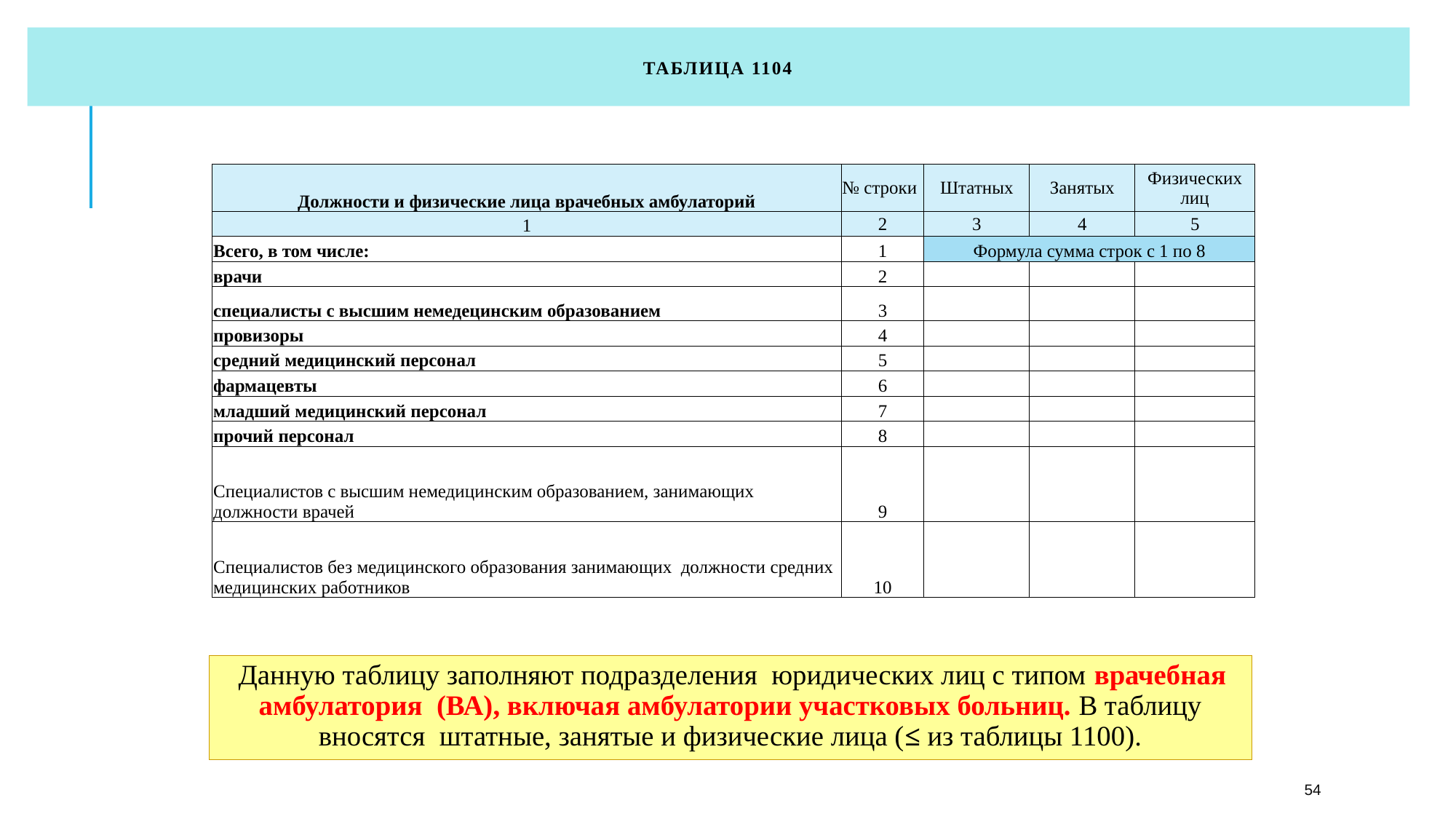

# Таблица 1104
| Должности и физические лица врачебных амбулаторий | № строки | Штатных | Занятых | Физических лиц |
| --- | --- | --- | --- | --- |
| 1 | 2 | 3 | 4 | 5 |
| Всего, в том числе: | 1 | Формула сумма строк с 1 по 8 |  |  |
| врачи | 2 |  |  |  |
| специалисты с высшим немедецинским образованием | 3 |  |  |  |
| провизоры | 4 |  |  |  |
| средний медицинский персонал | 5 |  |  |  |
| фармацевты | 6 |  |  |  |
| младший медицинский персонал | 7 |  |  |  |
| прочий персонал | 8 |  |  |  |
| Специалистов с высшим немедицинским образованием, занимающих должности врачей | 9 |  |  |  |
| Специалистов без медицинского образования занимающих должности средних медицинских работников | 10 |  |  |  |
 Данную таблицу заполняют подразделения  юридических лиц с типом врачебная амбулатория  (ВА), включая амбулатории участковых больниц. В таблицу вносятся  штатные, занятые и физические лица (≤ из таблицы 1100).

54